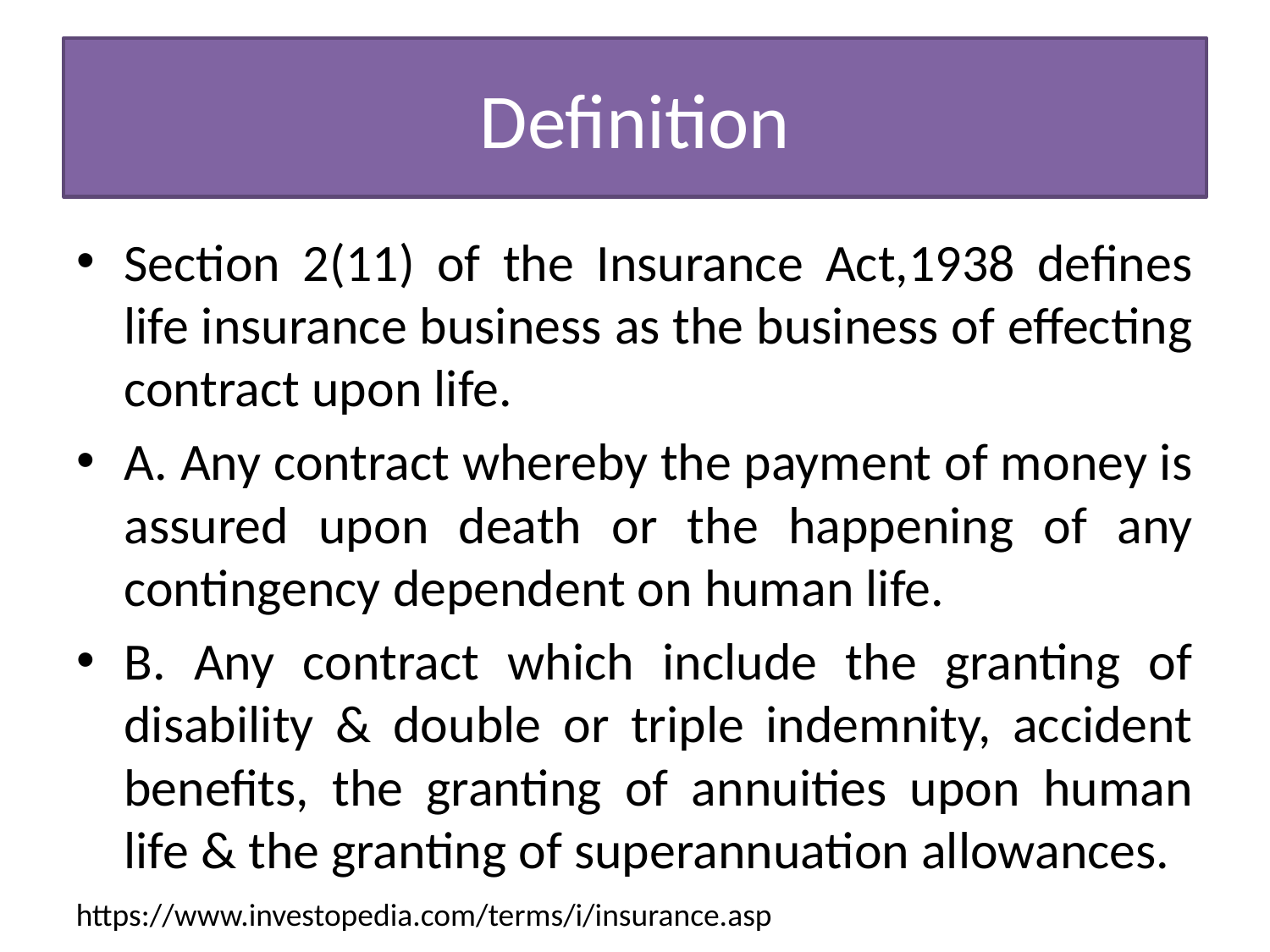

# Definition
Section 2(11) of the Insurance Act,1938 defines life insurance business as the business of effecting contract upon life.
A. Any contract whereby the payment of money is assured upon death or the happening of any contingency dependent on human life.
B. Any contract which include the granting of disability & double or triple indemnity, accident benefits, the granting of annuities upon human life & the granting of superannuation allowances.
https://www.investopedia.com/terms/i/insurance.asp